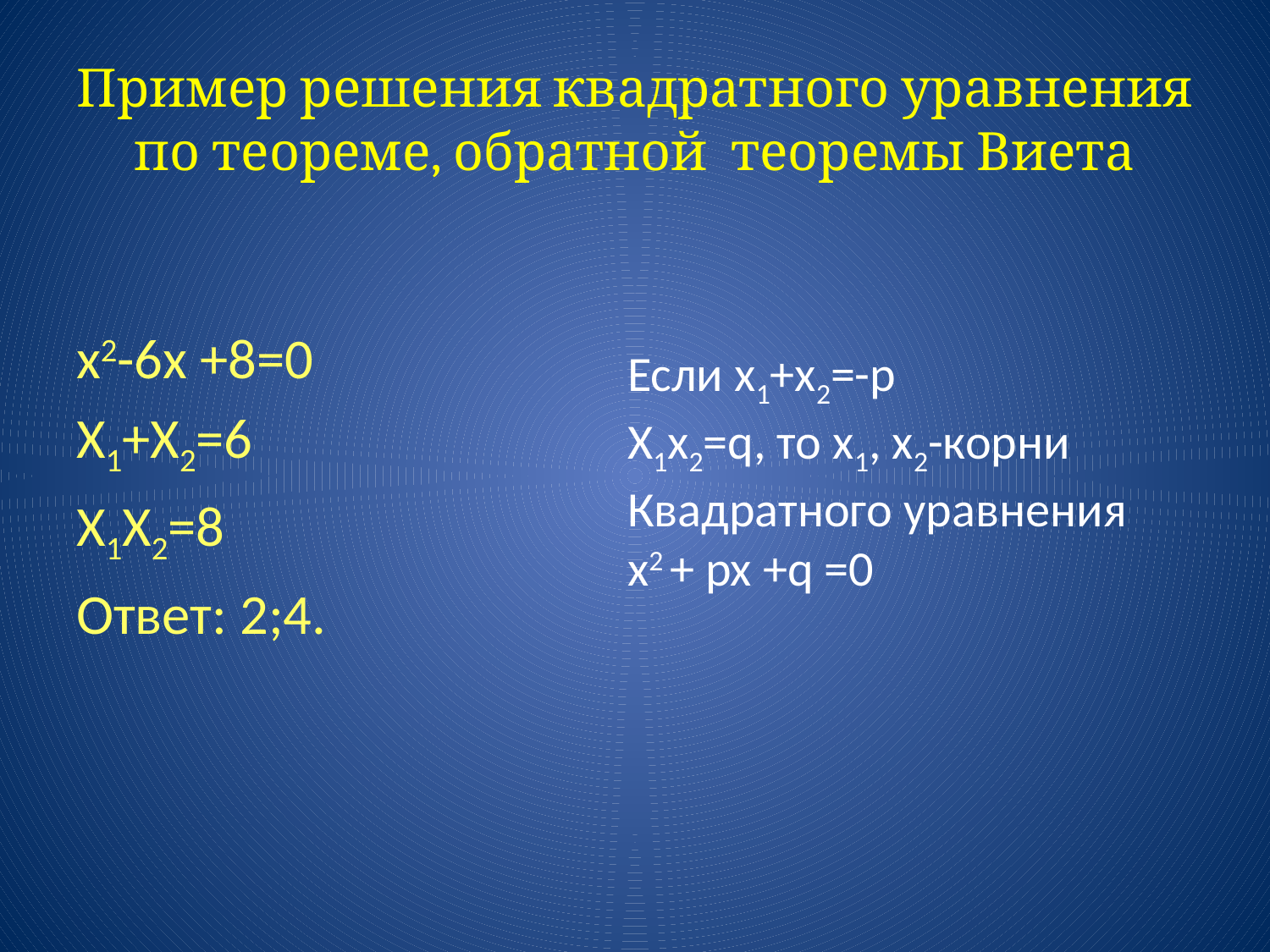

# Пример решения квадратного уравнения по теореме, обратной  теоремы Виета
x2-6x +8=0
X1+X2=6
X1X2=8
Ответ: 2;4.

Если x1+x2=-p
X1x2=q, то x1, x2-корни
Квадратного уравнения
x2 + px +q =0